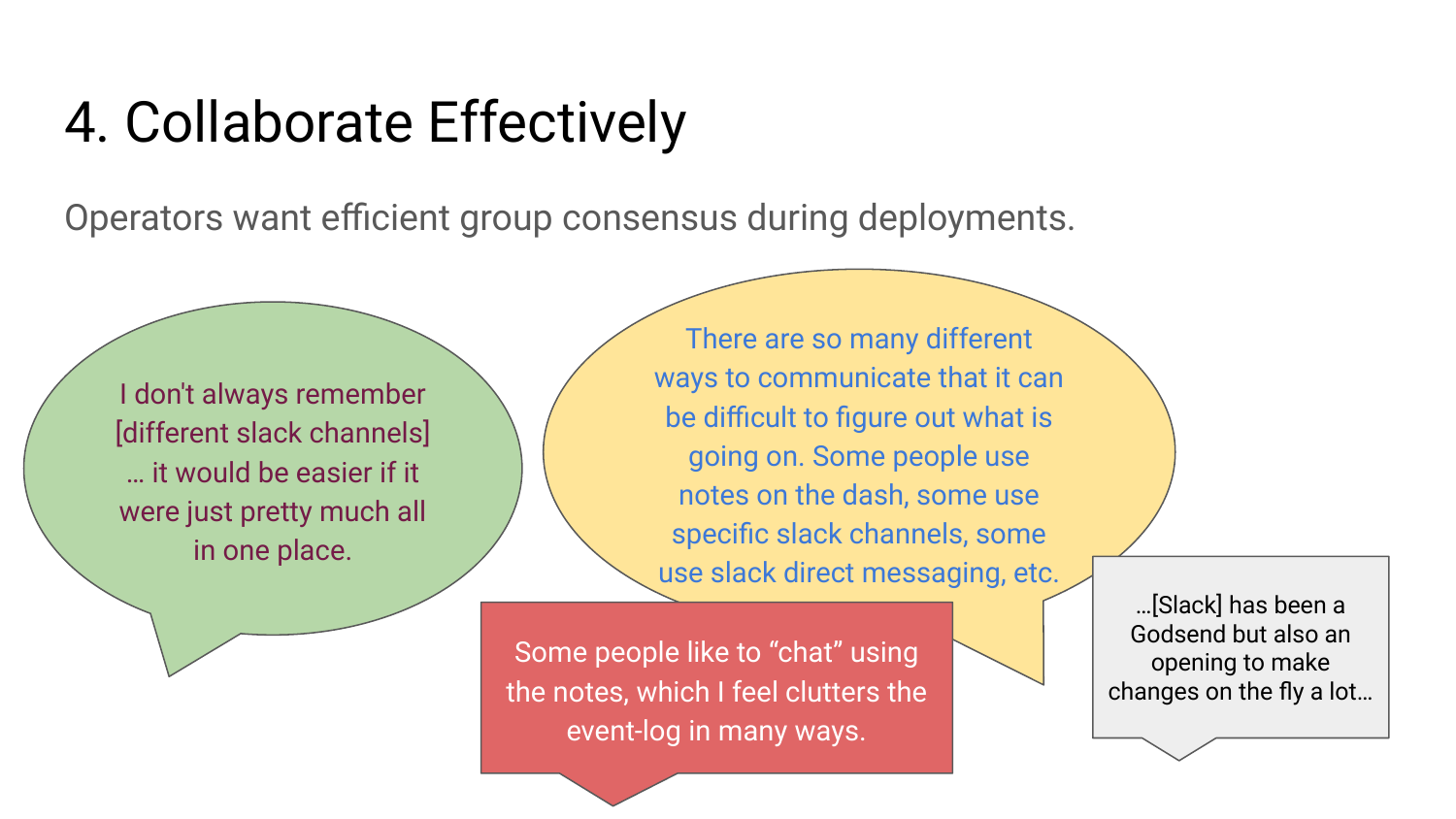

# 4. Collaborate Effectively
Operators want efficient group consensus during deployments.

There are so many different ways to communicate that it can be difficult to figure out what is going on. Some people use notes on the dash, some use specific slack channels, some use slack direct messaging, etc.
I don't always remember [different slack channels]… it would be easier if it were just pretty much all in one place.
…[Slack] has been a Godsend but also an opening to make changes on the fly a lot…
Some people like to “chat” using the notes, which I feel clutters the event-log in many ways.